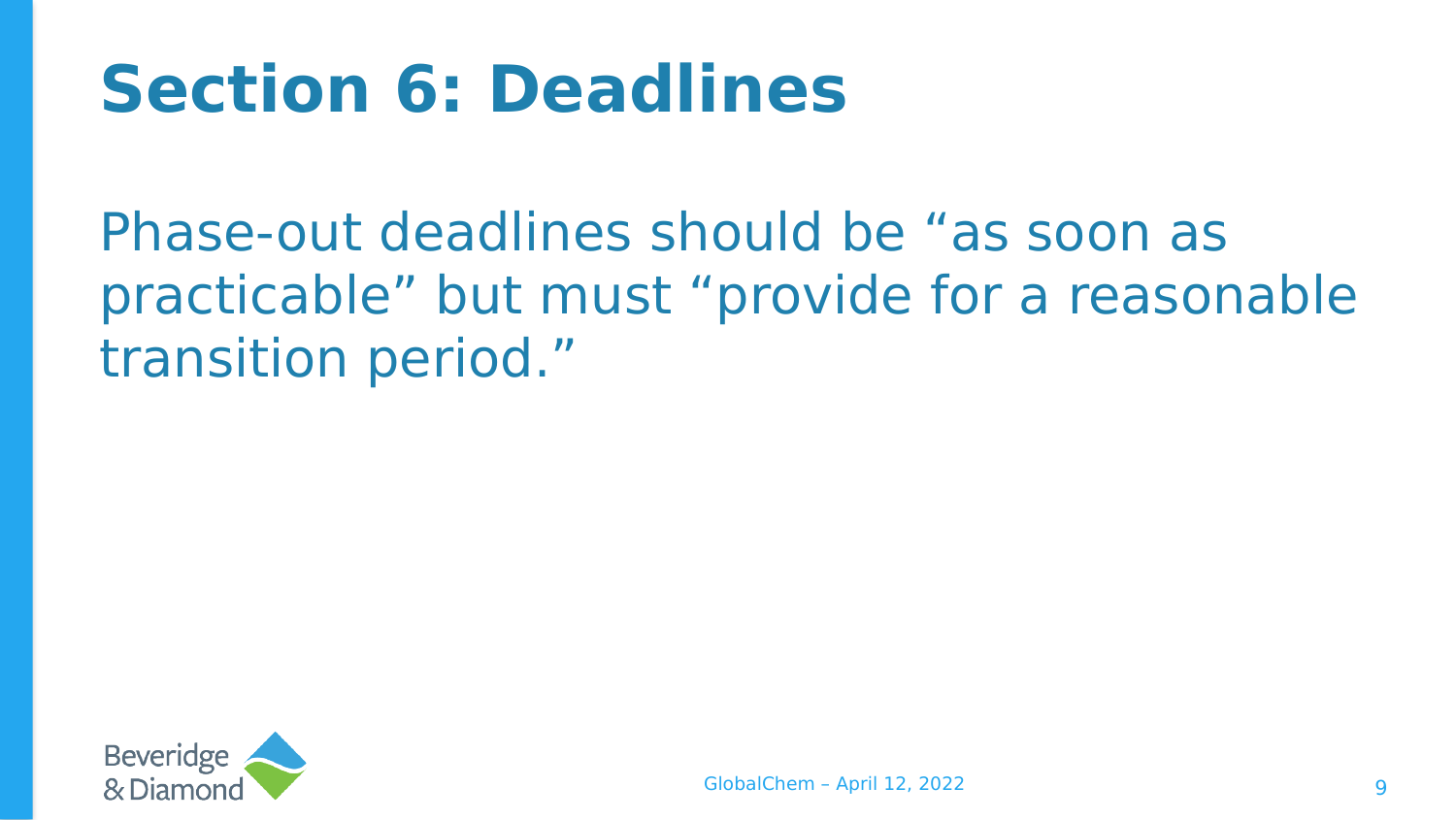

# Section 6: Deadlines
Phase-out deadlines should be “as soon as practicable” but must “provide for a reasonable transition period.”
GlobalChem – April 12, 2022
9